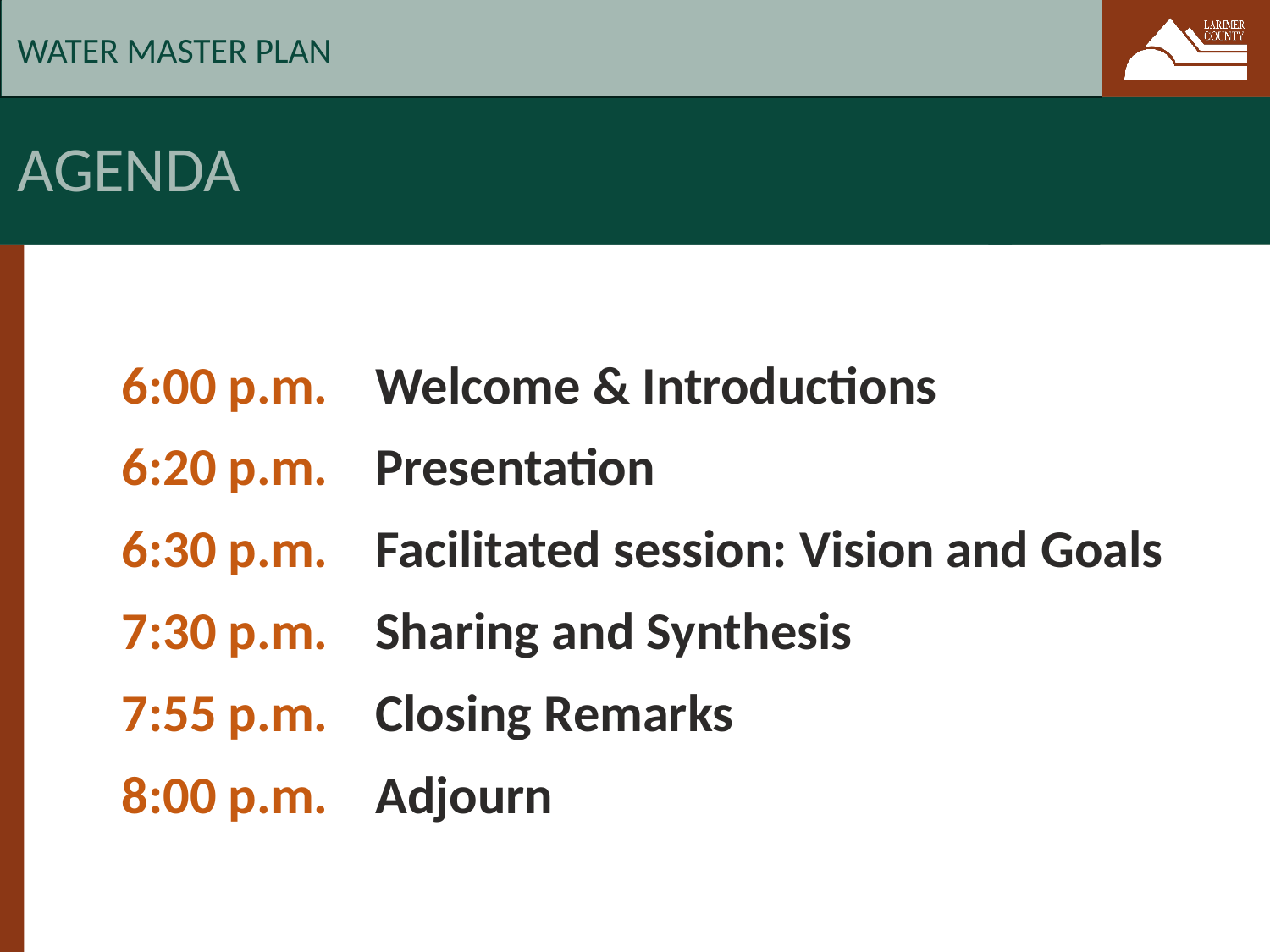

WATER MASTER PLAN
# Agenda
6:00 p.m.	Welcome & Introductions
6:20 p.m.	Presentation
6:30 p.m.	Facilitated session: Vision and Goals
7:30 p.m.	Sharing and Synthesis
7:55 p.m.	Closing Remarks
8:00 p.m.	Adjourn